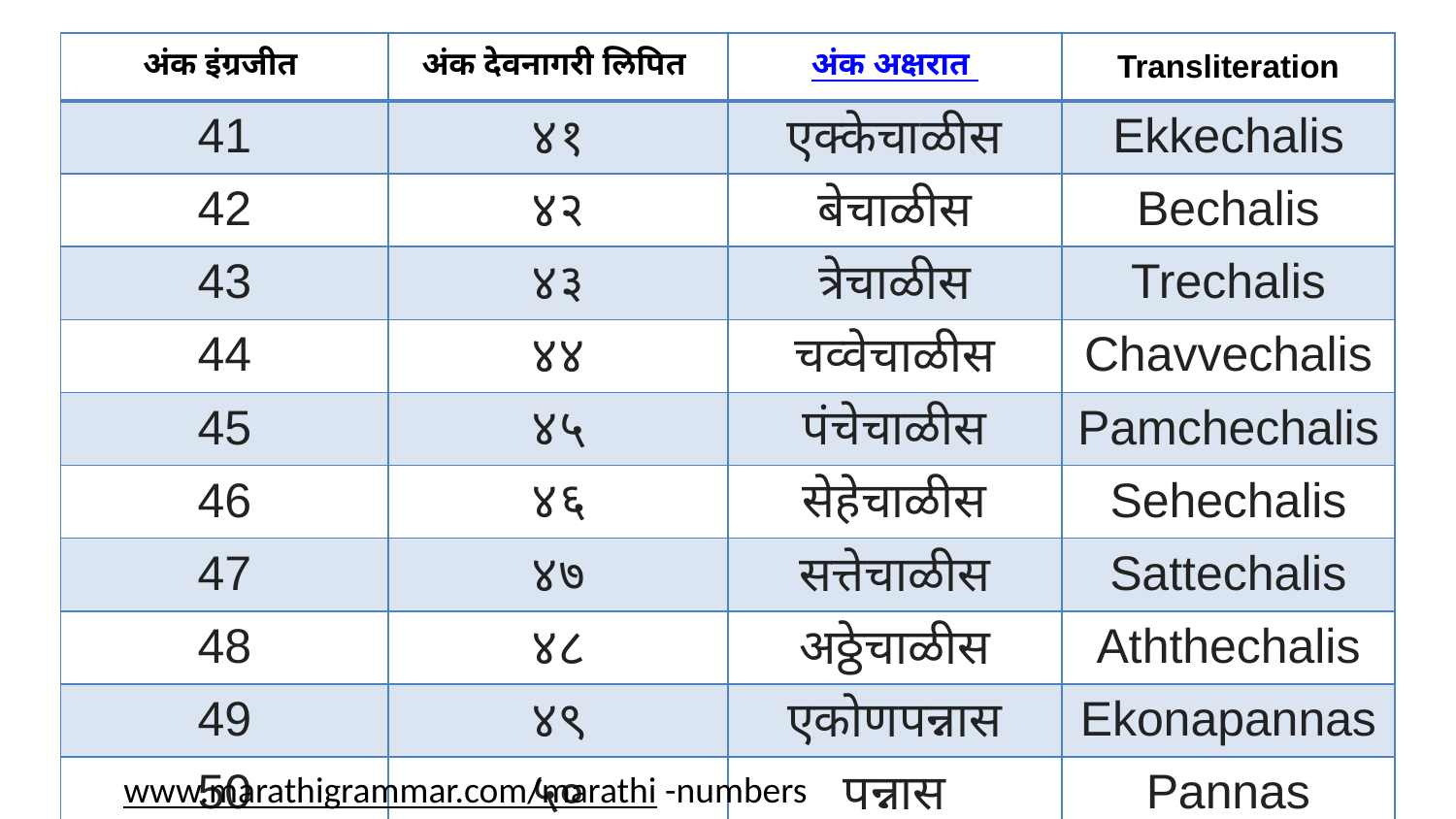

| अंक इंग्रजीत | अंक देवनागरी लिपित | अंक अक्षरात | Transliteration |
| --- | --- | --- | --- |
| 41 | ४१ | एक्केचाळीस | Ekkechalis |
| 42 | ४२ | बेचाळीस | Bechalis |
| 43 | ४३ | त्रेचाळीस | Trechalis |
| 44 | ४४ | चव्वेचाळीस | Chavvechalis |
| 45 | ४५ | पंचेचाळीस | Pamchechalis |
| 46 | ४६ | सेहेचाळीस | Sehechalis |
| 47 | ४७ | सत्तेचाळीस | Sattechalis |
| 48 | ४८ | अठ्ठेचाळीस | Aththechalis |
| 49 | ४९ | एकोणपन्नास | Ekonapannas |
| 50 | ५० | पन्नास | Pannas |
www.marathigrammar.com/marathi -numbers